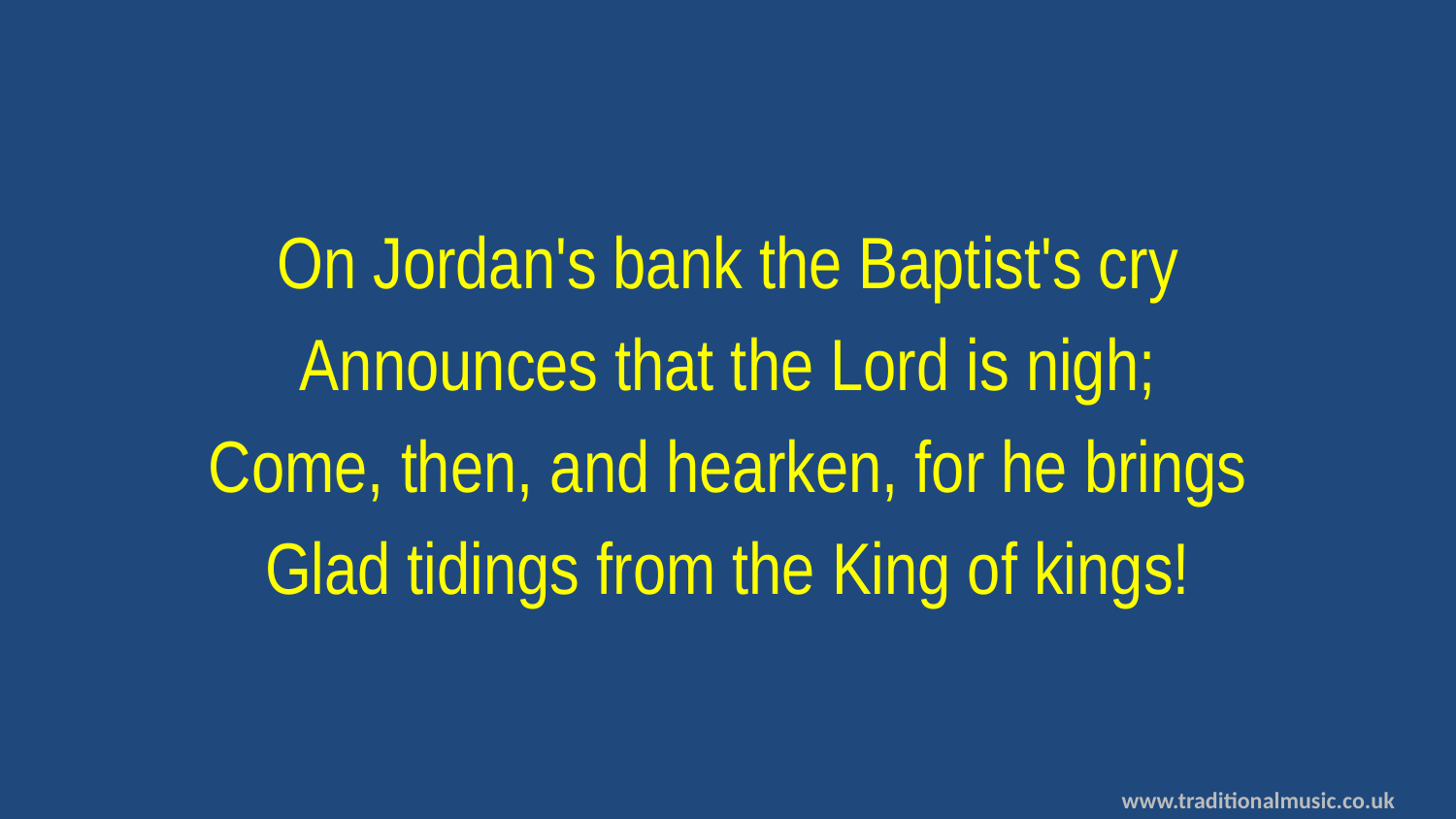

On Jordan's bank the Baptist's cry
Announces that the Lord is nigh;
Come, then, and hearken, for he brings
Glad tidings from the King of kings!